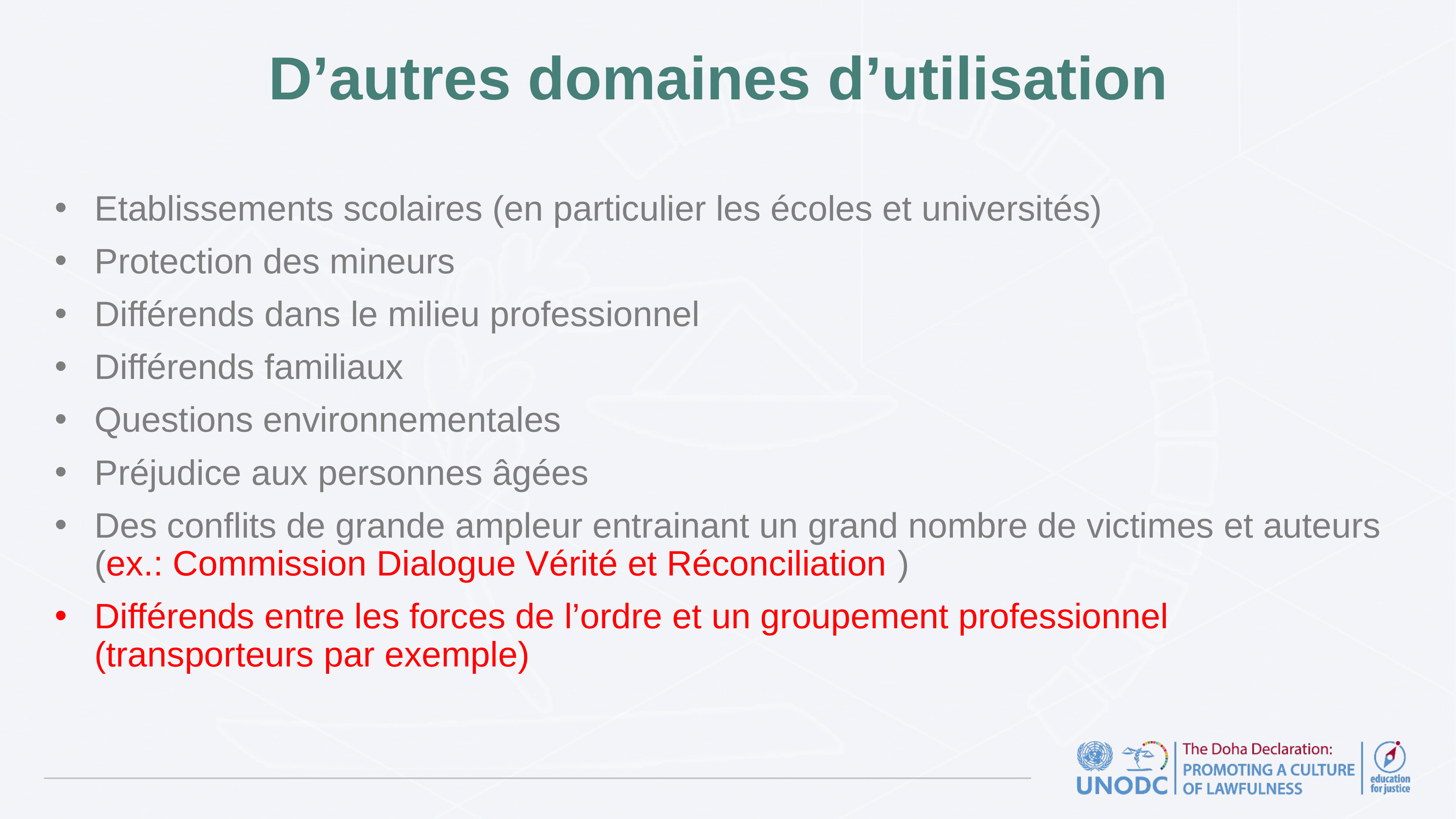

# D’autres domaines d’utilisation
Etablissements scolaires (en particulier les écoles et universités)
Protection des mineurs
Différends dans le milieu professionnel
Différends familiaux
Questions environnementales
Préjudice aux personnes âgées
Des conflits de grande ampleur entrainant un grand nombre de victimes et auteurs (ex.: Commission Dialogue Vérité et Réconciliation )
Différends entre les forces de l’ordre et un groupement professionnel (transporteurs par exemple)